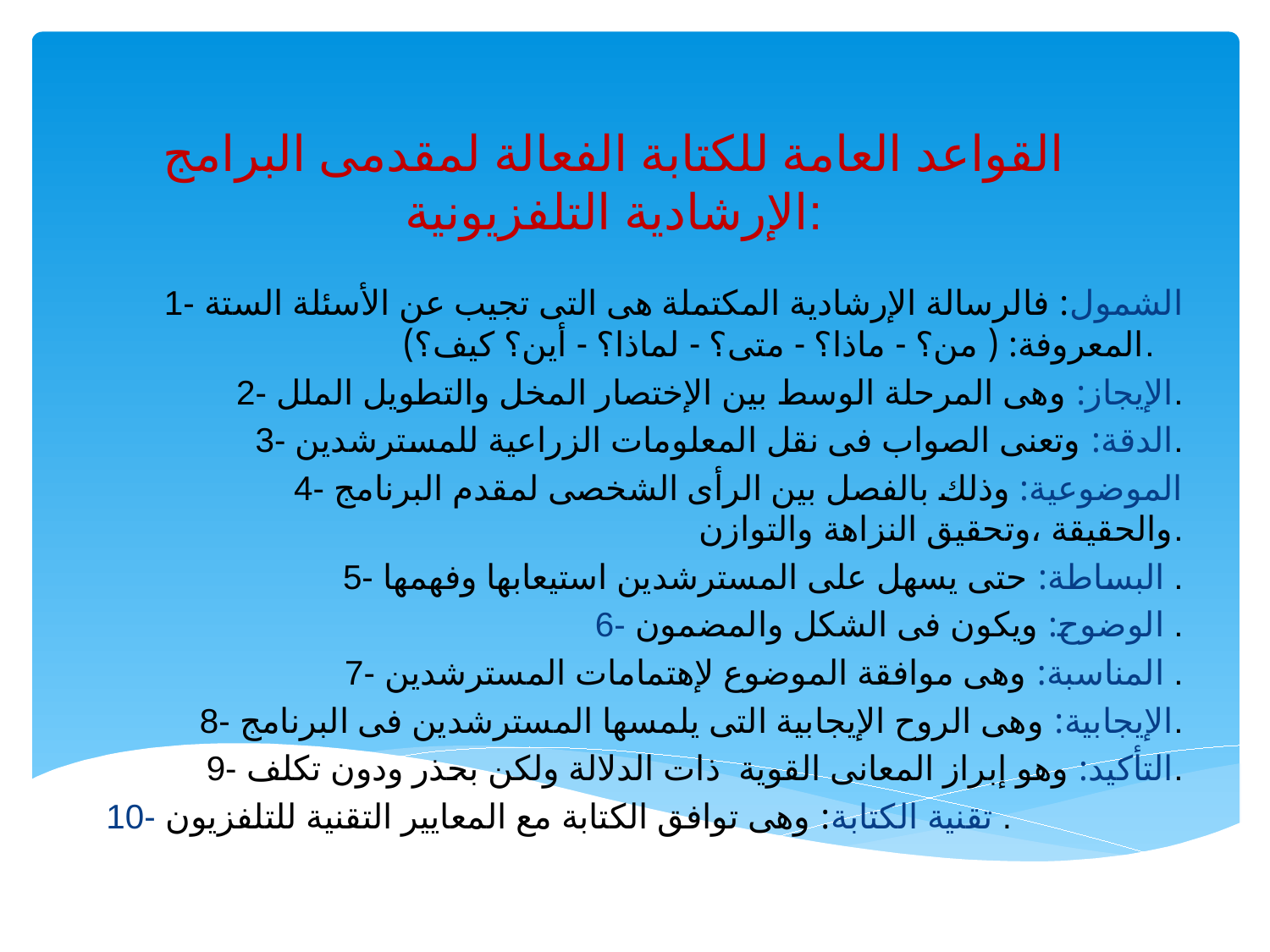

# القواعد العامة للكتابة الفعالة لمقدمى البرامج الإرشادية التلفزيونية:
1- الشمول: فالرسالة الإرشادية المكتملة هى التى تجيب عن الأسئلة الستة المعروفة: ( من؟ - ماذا؟ - متى؟ - لماذا؟ - أين؟ كيف؟).
2- الإيجاز: وهى المرحلة الوسط بين الإختصار المخل والتطويل الملل.
3- الدقة: وتعنى الصواب فى نقل المعلومات الزراعية للمسترشدين.
4- الموضوعية: وذلك بالفصل بين الرأى الشخصى لمقدم البرنامج والحقيقة ،وتحقيق النزاهة والتوازن.
5- البساطة: حتى يسهل على المسترشدين استيعابها وفهمها .
6- الوضوح: ويكون فى الشكل والمضمون .
7- المناسبة: وهى موافقة الموضوع لإهتمامات المسترشدين .
8- الإيجابية: وهى الروح الإيجابية التى يلمسها المسترشدين فى البرنامج.
9- التأكيد: وهو إبراز المعانى القوية  ذات الدلالة ولكن بحذر ودون تكلف.
10- تقنية الكتابة: وهى توافق الكتابة مع المعايير التقنية للتلفزيون .